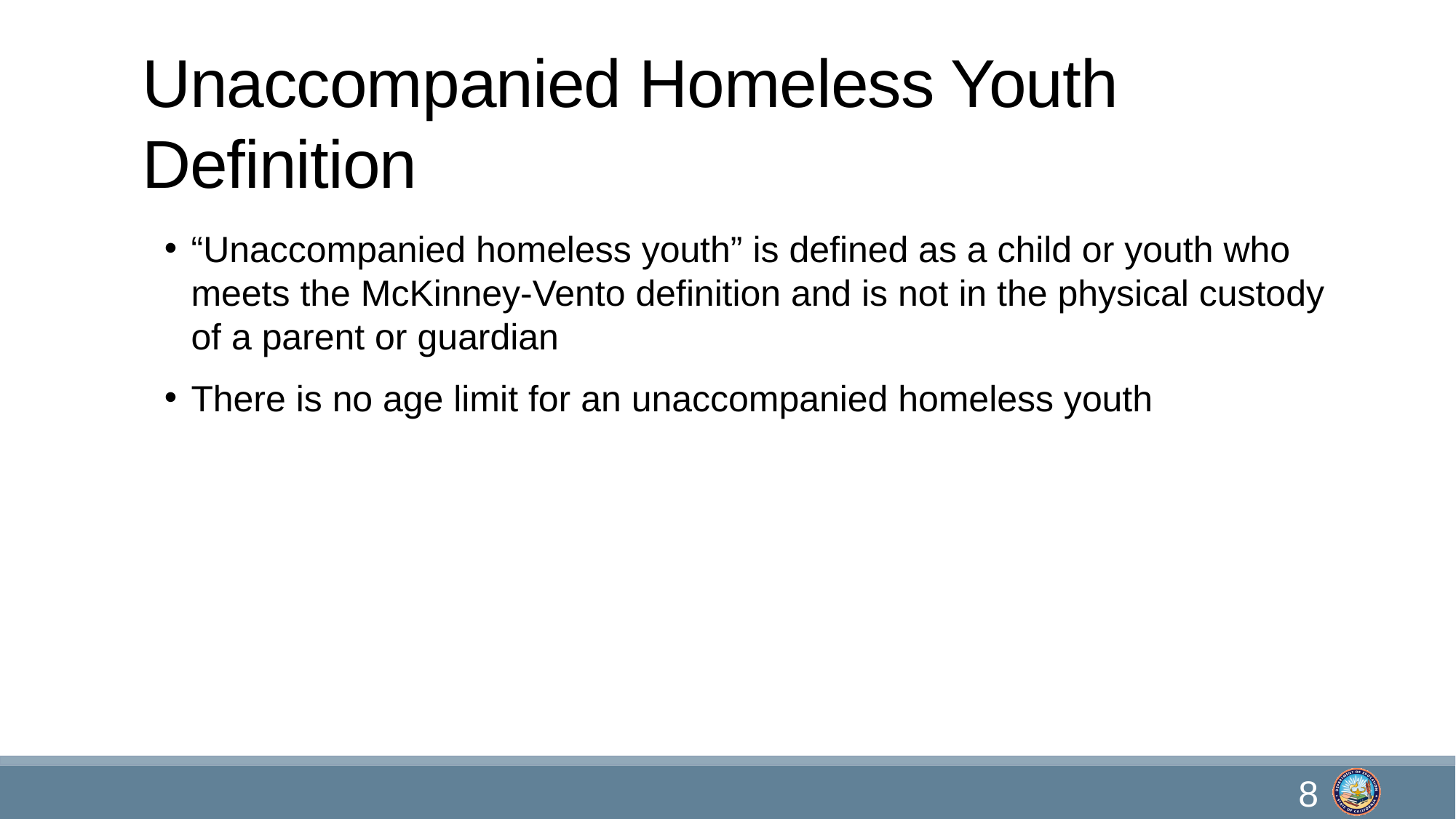

# Unaccompanied Homeless Youth Definition
“Unaccompanied homeless youth” is defined as a child or youth who meets the McKinney-Vento definition and is not in the physical custody of a parent or guardian
There is no age limit for an unaccompanied homeless youth

8